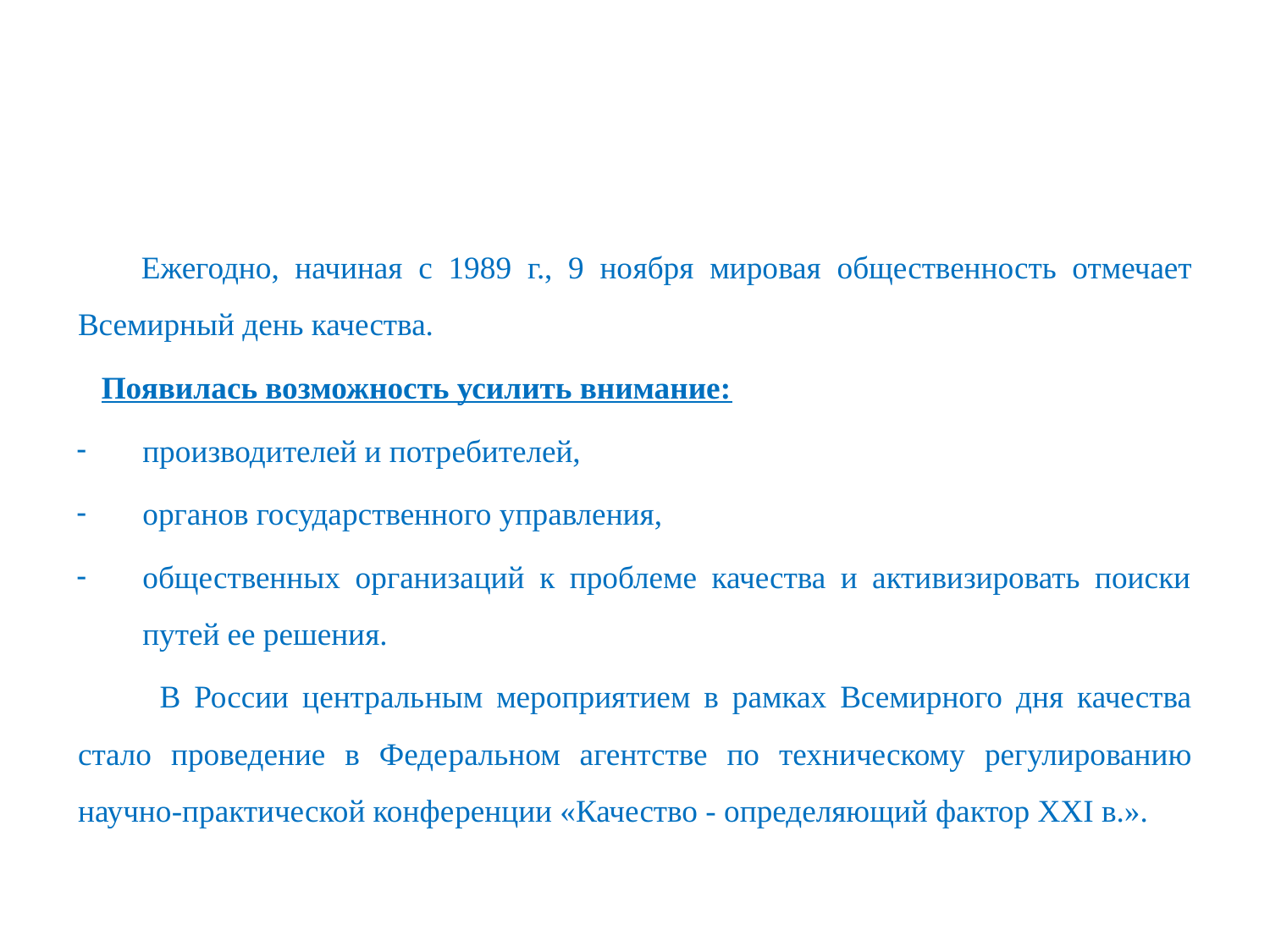

#
    Ежегодно, начиная с 1989 г., 9 но­ября мировая общественность отмечает Всемирный день качества.
   Появилась возможность усилить внимание:
производителей и потребителей,
органов государственного управления,
общественных организаций к проблеме качества и активизировать поиски путей ее решения.
      В России централь­ным мероприятием в рамках Всемирного дня качества стало проведение в Феде­ральном агентстве по техническому регулированию научно-практической конфе­ренции «Качество - определяющий фактор XXI в.».